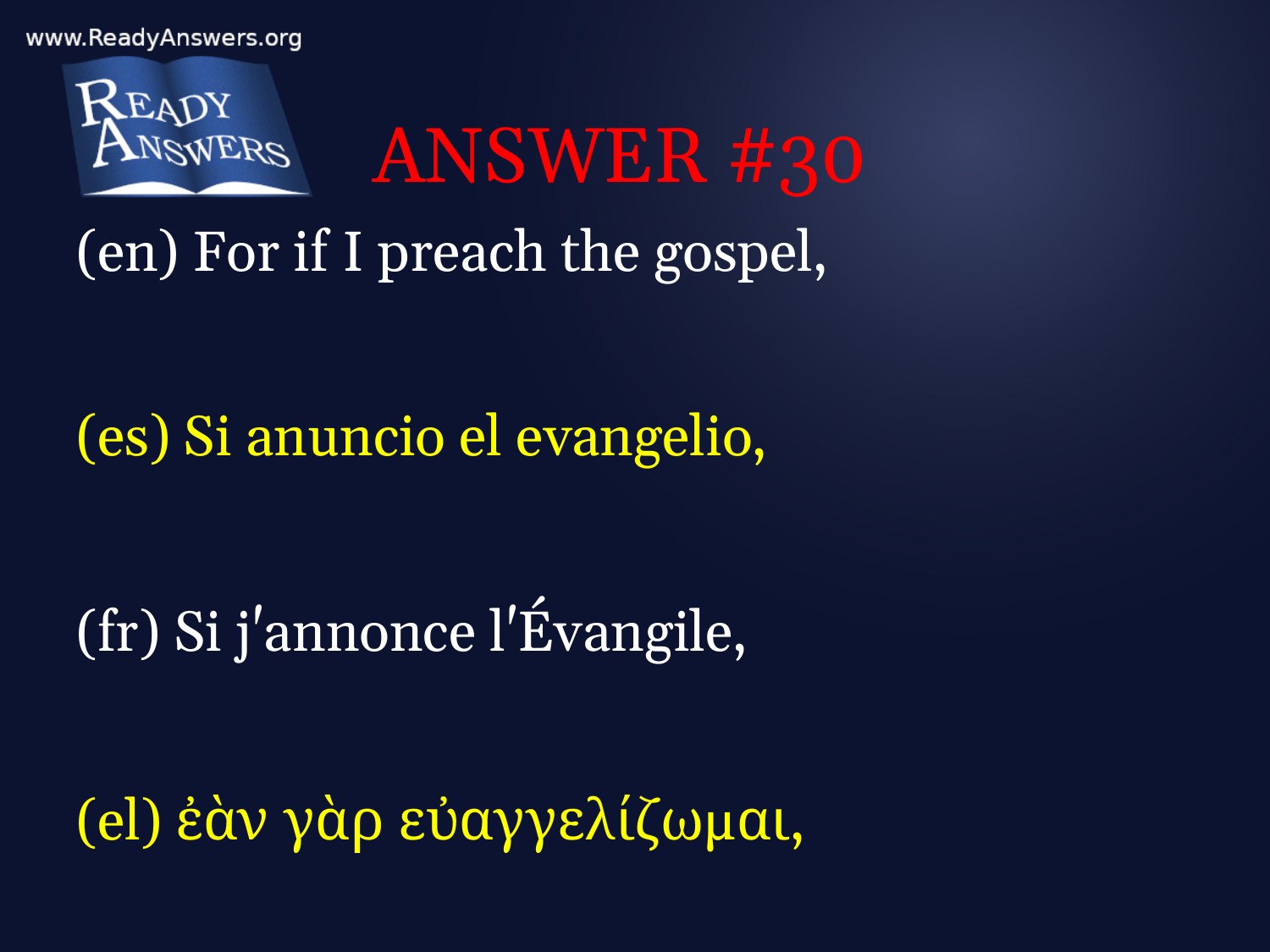

# ANSWER #30
(en) For if I preach the gospel,
(es) Si anuncio el evangelio,
(fr) Si j'annonce l'Évangile,
(el) ἐὰν γὰρ εὐαγγελίζωμαι,